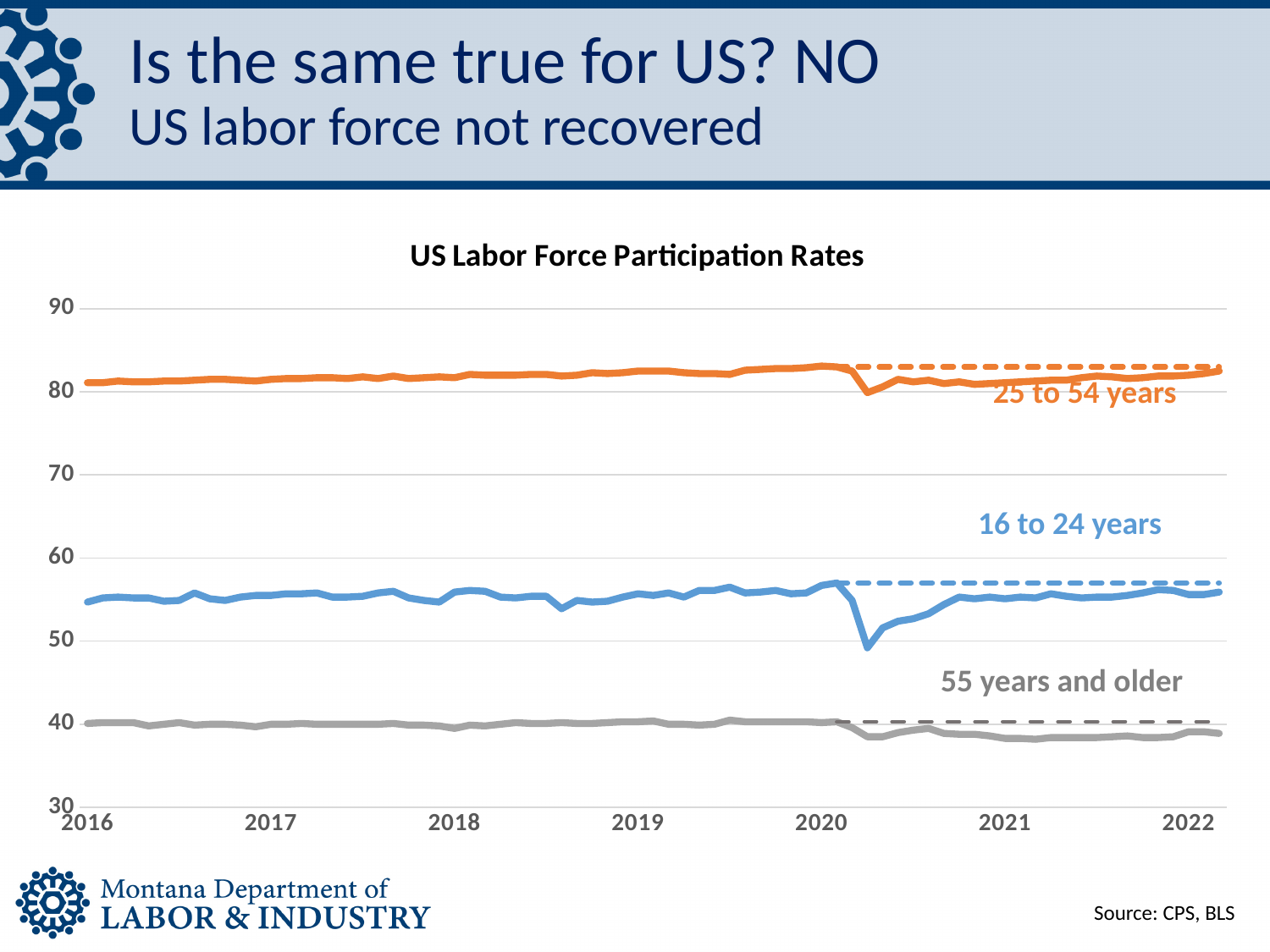

# Is the same true for US? NO US labor force not recovered

### Chart: US Labor Force Participation Rates

| Category | 16 to 24 years | 25 to 54 years | 55 years and over | 16 to 24 years | 25 to 54 years | 55 years and over |
|---|---|---|---|---|---|---|
| 2016 | 54.7 | 81.1 | 40.1 | None | None | None |
|  | 55.2 | 81.1 | 40.2 | None | None | None |
|  | 55.3 | 81.3 | 40.2 | None | None | None |
|  | 55.2 | 81.2 | 40.2 | None | None | None |
|  | 55.2 | 81.2 | 39.8 | None | None | None |
|  | 54.8 | 81.3 | 40.0 | None | None | None |
|  | 54.9 | 81.3 | 40.2 | None | None | None |
|  | 55.8 | 81.4 | 39.9 | None | None | None |
|  | 55.1 | 81.5 | 40.0 | None | None | None |
|  | 54.9 | 81.5 | 40.0 | None | None | None |
|  | 55.3 | 81.4 | 39.9 | None | None | None |
|  | 55.5 | 81.3 | 39.7 | None | None | None |
| 2017 | 55.5 | 81.5 | 40.0 | None | None | None |
|  | 55.7 | 81.6 | 40.0 | None | None | None |
|  | 55.7 | 81.6 | 40.1 | None | None | None |
|  | 55.8 | 81.7 | 40.0 | None | None | None |
|  | 55.3 | 81.7 | 40.0 | None | None | None |
|  | 55.3 | 81.6 | 40.0 | None | None | None |
|  | 55.4 | 81.8 | 40.0 | None | None | None |
|  | 55.8 | 81.6 | 40.0 | None | None | None |
|  | 56.0 | 81.9 | 40.1 | None | None | None |
|  | 55.2 | 81.6 | 39.9 | None | None | None |
|  | 54.9 | 81.7 | 39.9 | None | None | None |
|  | 54.7 | 81.8 | 39.8 | None | None | None |
| 2018 | 55.9 | 81.7 | 39.5 | None | None | None |
|  | 56.1 | 82.1 | 39.9 | None | None | None |
|  | 56.0 | 82.0 | 39.8 | None | None | None |
|  | 55.3 | 82.0 | 40.0 | None | None | None |
|  | 55.2 | 82.0 | 40.2 | None | None | None |
|  | 55.4 | 82.1 | 40.1 | None | None | None |
|  | 55.4 | 82.1 | 40.1 | None | None | None |
|  | 53.9 | 81.9 | 40.2 | None | None | None |
|  | 54.9 | 82.0 | 40.1 | None | None | None |
|  | 54.7 | 82.3 | 40.1 | None | None | None |
|  | 54.8 | 82.2 | 40.2 | None | None | None |
|  | 55.3 | 82.3 | 40.3 | None | None | None |
| 2019 | 55.7 | 82.5 | 40.3 | None | None | None |
|  | 55.5 | 82.5 | 40.4 | None | None | None |
|  | 55.8 | 82.5 | 40.0 | None | None | None |
|  | 55.3 | 82.3 | 40.0 | None | None | None |
|  | 56.1 | 82.2 | 39.9 | None | None | None |
|  | 56.1 | 82.2 | 40.0 | None | None | None |
|  | 56.5 | 82.1 | 40.5 | None | None | None |
|  | 55.8 | 82.6 | 40.3 | None | None | None |
|  | 55.9 | 82.7 | 40.3 | None | None | None |
|  | 56.1 | 82.8 | 40.3 | None | None | None |
|  | 55.7 | 82.8 | 40.3 | None | None | None |
|  | 55.8 | 82.9 | 40.3 | None | None | None |
| 2020 | 56.7 | 83.1 | 40.2 | None | None | None |
|  | 57.0 | 83.0 | 40.3 | 57.0 | 83.0 | 40.3 |
|  | 54.9 | 82.5 | 39.6 | 57.0 | 83.0 | 40.3 |
|  | 49.2 | 79.9 | 38.5 | 57.0 | 83.0 | 40.3 |
|  | 51.6 | 80.6 | 38.5 | 57.0 | 83.0 | 40.3 |
|  | 52.4 | 81.5 | 39.0 | 57.0 | 83.0 | 40.3 |
|  | 52.7 | 81.2 | 39.3 | 57.0 | 83.0 | 40.3 |
|  | 53.3 | 81.4 | 39.5 | 57.0 | 83.0 | 40.3 |
|  | 54.4 | 81.0 | 38.9 | 57.0 | 83.0 | 40.3 |
|  | 55.3 | 81.2 | 38.8 | 57.0 | 83.0 | 40.3 |
|  | 55.1 | 80.9 | 38.8 | 57.0 | 83.0 | 40.3 |
|  | 55.3 | 81.0 | 38.6 | 57.0 | 83.0 | 40.3 |
| 2021 | 55.1 | 81.1 | 38.3 | 57.0 | 83.0 | 40.3 |
|  | 55.3 | 81.2 | 38.3 | 57.0 | 83.0 | 40.3 |
|  | 55.2 | 81.3 | 38.2 | 57.0 | 83.0 | 40.3 |
|  | 55.7 | 81.4 | 38.4 | 57.0 | 83.0 | 40.3 |
|  | 55.4 | 81.4 | 38.4 | 57.0 | 83.0 | 40.3 |
|  | 55.2 | 81.7 | 38.4 | 57.0 | 83.0 | 40.3 |
|  | 55.3 | 81.9 | 38.4 | 57.0 | 83.0 | 40.3 |
|  | 55.3 | 81.8 | 38.5 | 57.0 | 83.0 | 40.3 |
|  | 55.5 | 81.6 | 38.6 | 57.0 | 83.0 | 40.3 |
|  | 55.8 | 81.7 | 38.4 | 57.0 | 83.0 | 40.3 |
|  | 56.2 | 81.9 | 38.4 | 57.0 | 83.0 | 40.3 |
|  | 56.1 | 81.9 | 38.5 | 57.0 | 83.0 | 40.3 |
| 2022 | 55.6 | 82.0 | 39.1 | 57.0 | 83.0 | 40.3 |
|  | 55.6 | 82.2 | 39.1 | 57.0 | 83.0 | 40.3 |
|  | 55.9 | 82.5 | 38.9 | 57.0 | 83.0 | 40.3 |
25 to 54 years
16 to 24 years
55 years and older
Source: CPS, BLS